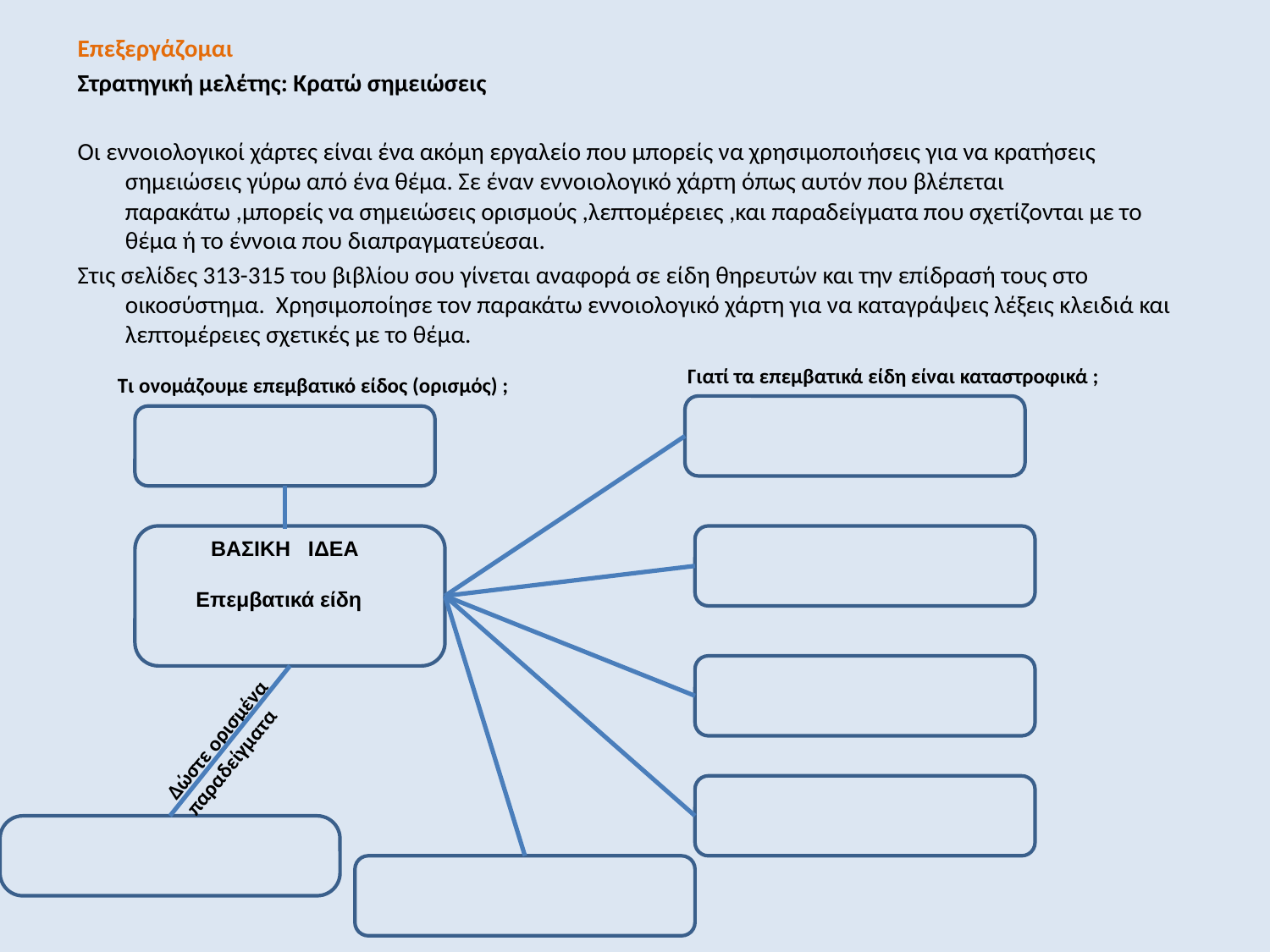

Επεξεργάζομαι
Στρατηγική μελέτης: Κρατώ σημειώσεις

Οι εννοιολογικοί χάρτες είναι ένα ακόμη εργαλείο που μπορείς να χρησιμοποιήσεις για να κρατήσεις σημειώσεις γύρω από ένα θέμα. Σε έναν εννοιολογικό χάρτη όπως αυτόν που βλέπεται παρακάτω ,μπορείς να σημειώσεις ορισμούς ,λεπτομέρειες ,και παραδείγματα που σχετίζονται με το θέμα ή το έννοια που διαπραγματεύεσαι.
Στις σελίδες 313-315 του βιβλίου σου γίνεται αναφορά σε είδη θηρευτών και την επίδρασή τους στο οικοσύστημα.  Χρησιμοποίησε τον παρακάτω εννοιολογικό χάρτη για να καταγράψεις λέξεις κλειδιά και λεπτομέρειες σχετικές με το θέμα.

Γιατί τα επεμβατικά είδη είναι καταστροφικά ;
Τι ονομάζουμε επεμβατικό είδος (ορισμός) ;

ΒΑΣΙΚΗ   ΙΔΕΑ

Επεμβατικά είδη

Δώστε ορισμένα
παραδείγματα